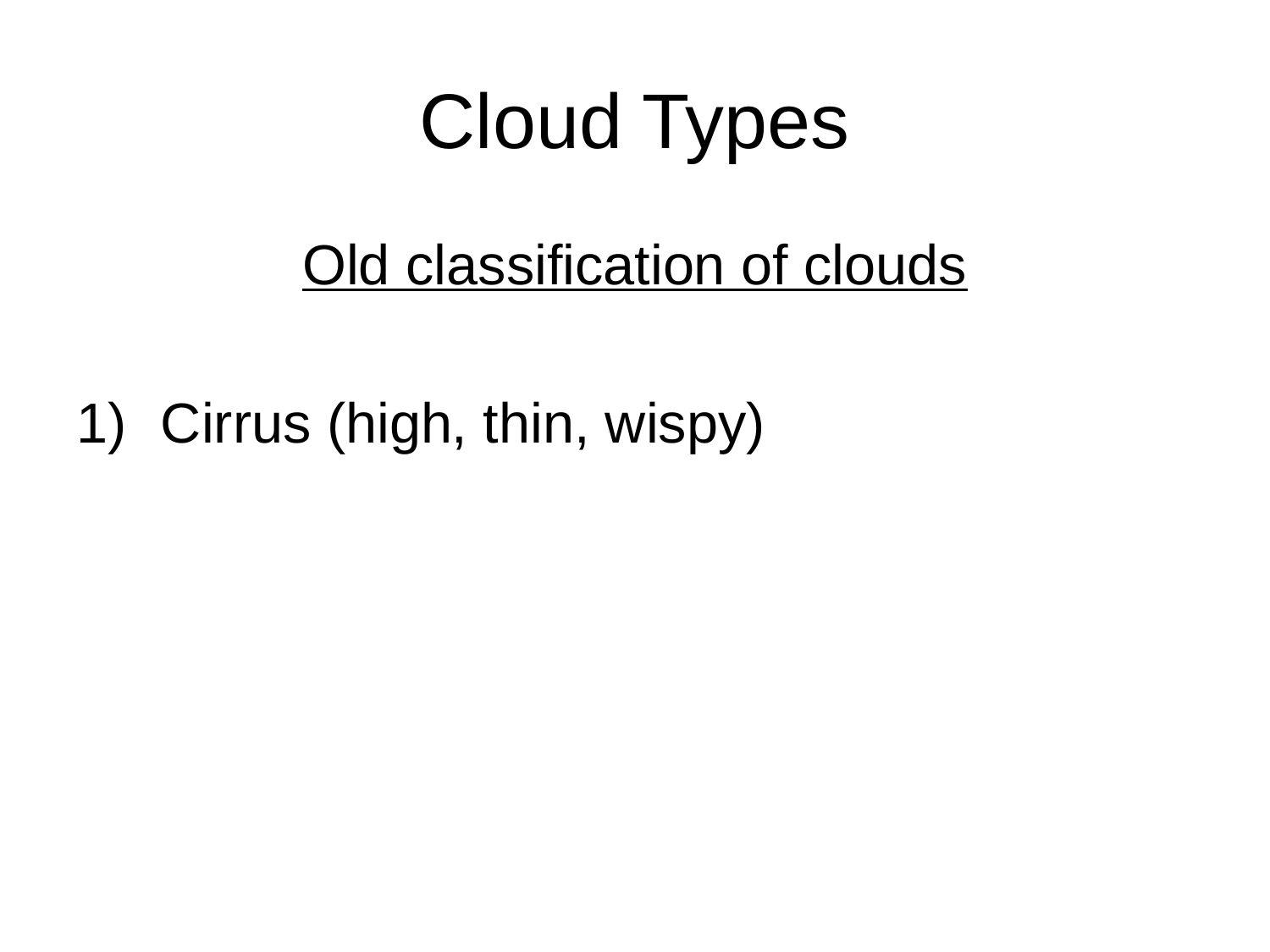

# Cloud Types
Old classification of clouds

Cirrus (high, thin, wispy)